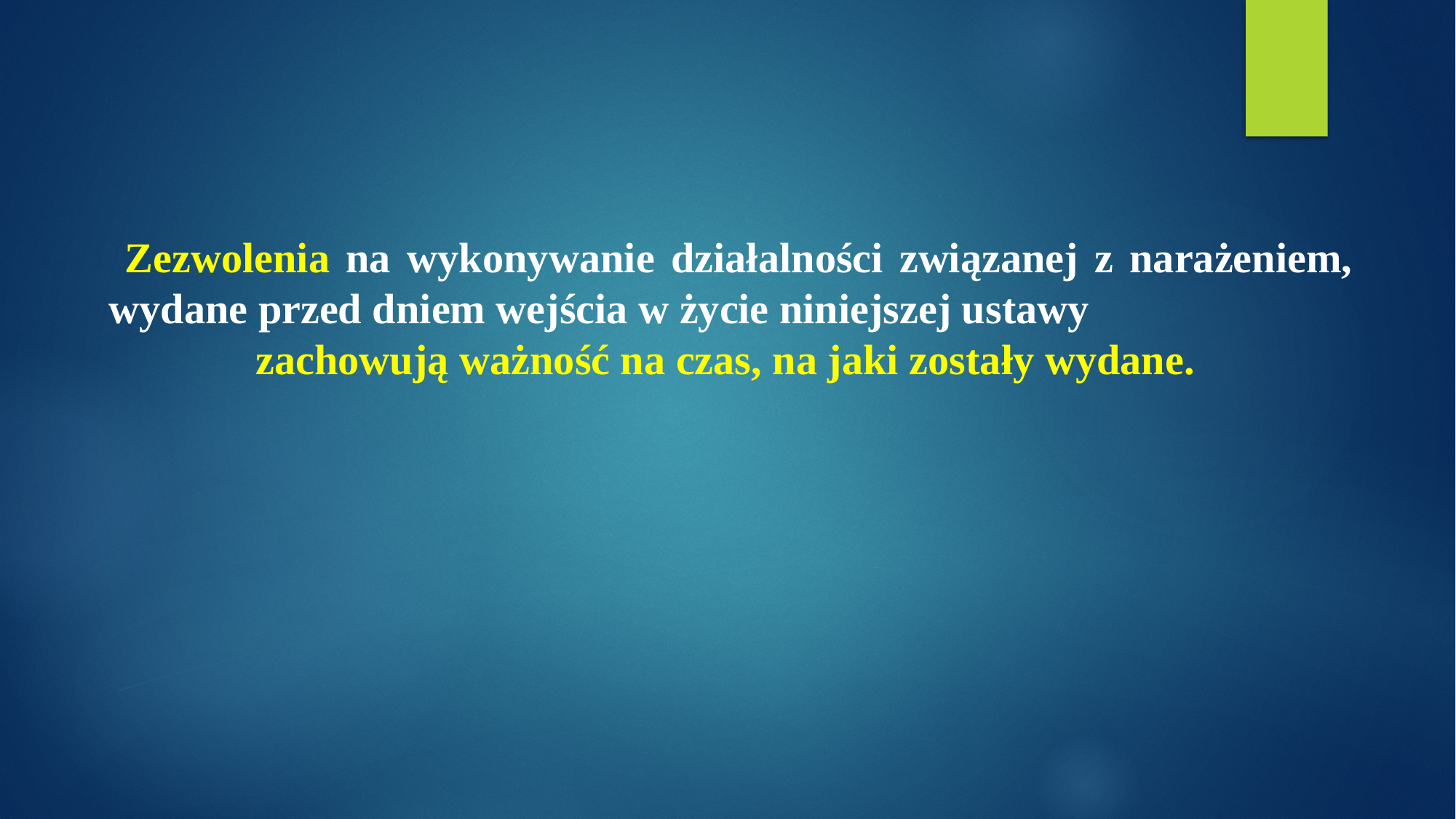

Zezwolenia na wykonywanie działalności związanej z narażeniem, wydane przed dniem wejścia w życie niniejszej ustawy
zachowują ważność na czas, na jaki zostały wydane.